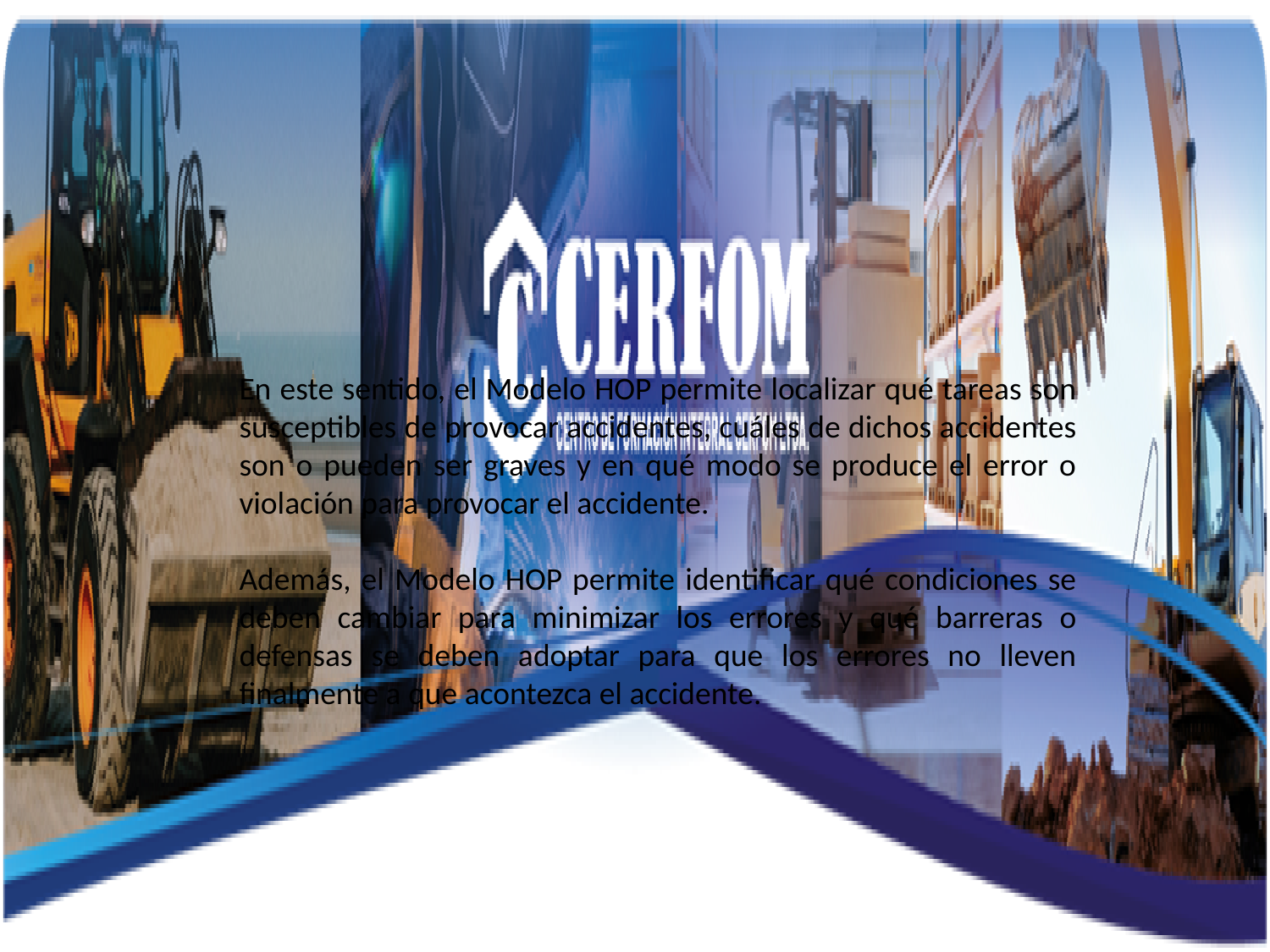

En este sentido, el Modelo HOP permite localizar qué tareas son susceptibles de provocar accidentes, cuáles de dichos accidentes son o pueden ser graves y en qué modo se produce el error o violación para provocar el accidente.

Además, el Modelo HOP permite identificar qué condiciones se deben cambiar para minimizar los errores y qué barreras o defensas se deben adoptar para que los errores no lleven finalmente a que acontezca el accidente.